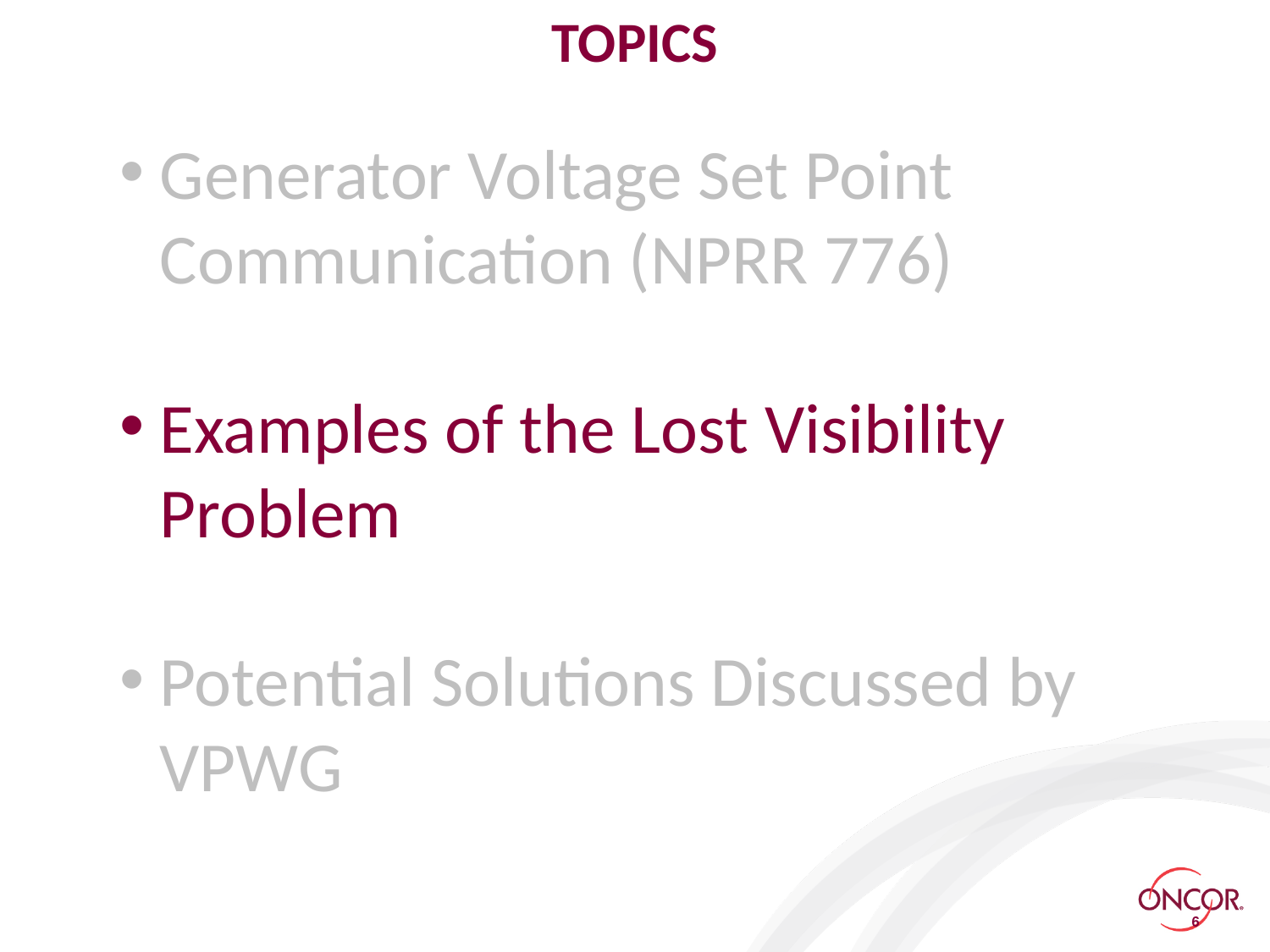

TOPICS

Generator Voltage Set Point Communication (NPRR 776)

Examples of the Lost Visibility Problem

Potential Solutions Discussed by VPWG

6